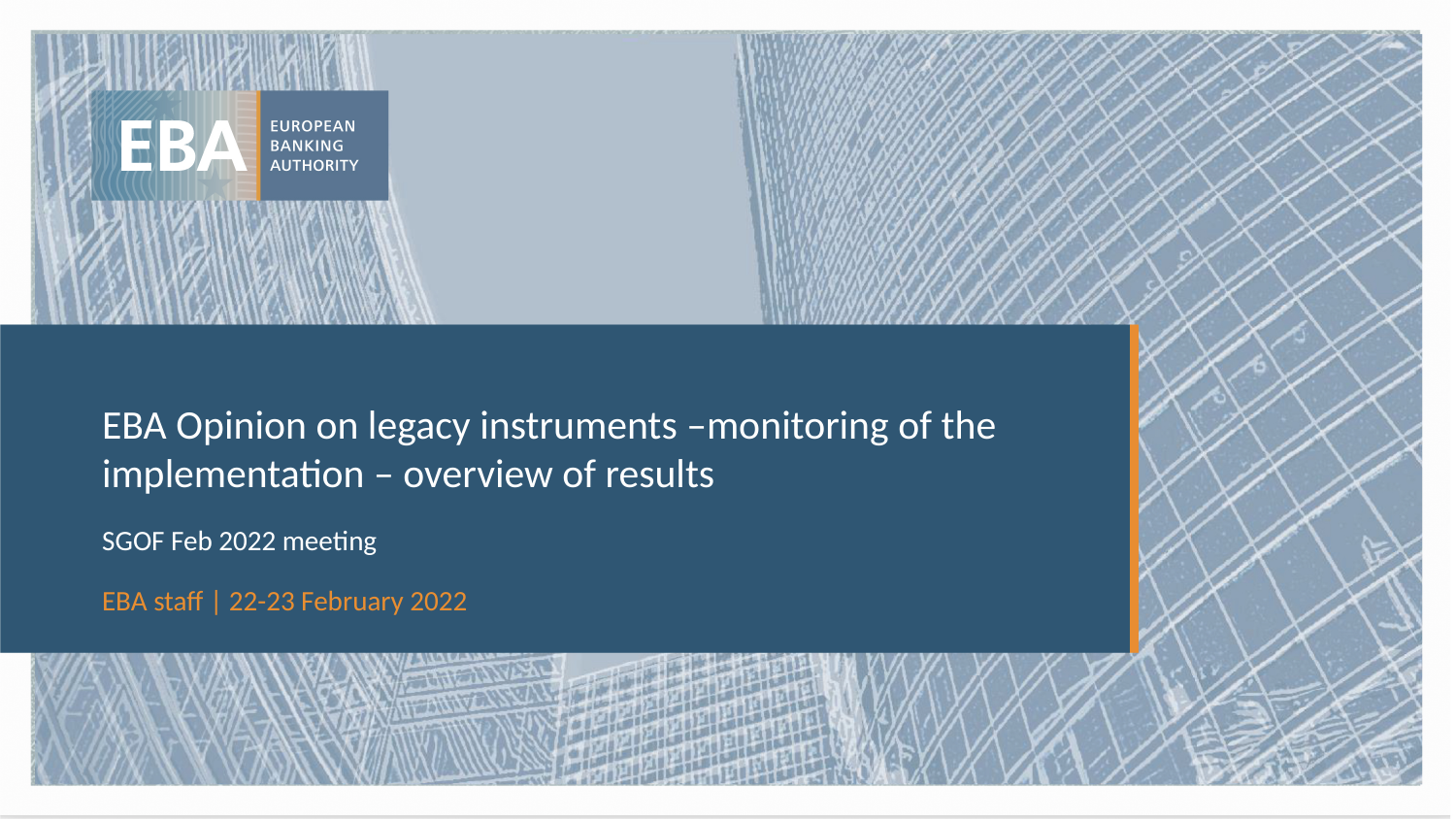

# EBA Opinion on legacy instruments –monitoring of the implementation – overview of results
SGOF Feb 2022 meeting
EBA staff | 22-23 February 2022